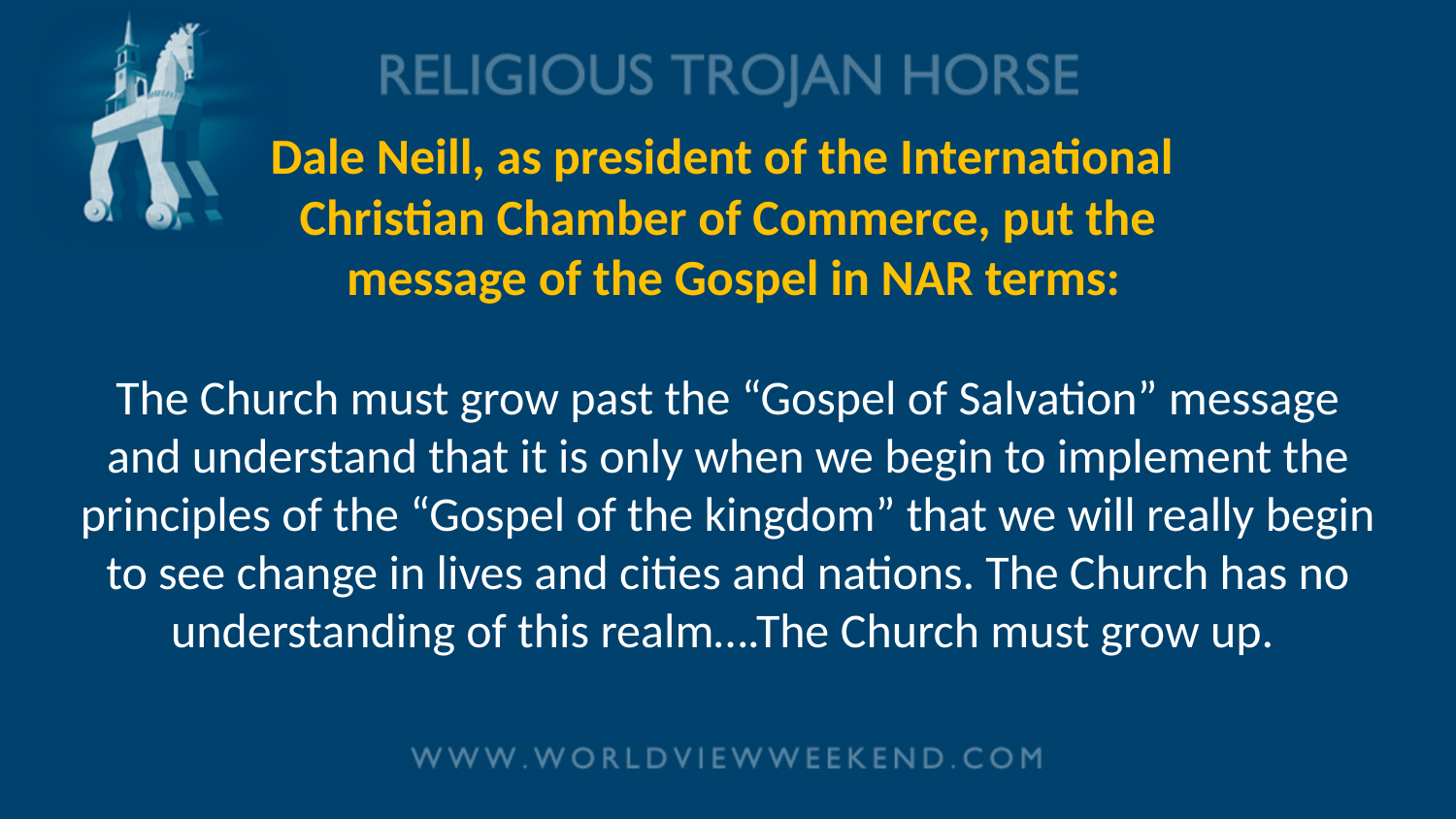

# Dale Neill, as president of the International Christian Chamber of Commerce, put the message of the Gospel in NAR terms: The Church must grow past the “Gospel of Salvation” message and understand that it is only when we begin to implement the principles of the “Gospel of the kingdom” that we will really begin to see change in lives and cities and nations. The Church has no understanding of this realm….The Church must grow up.